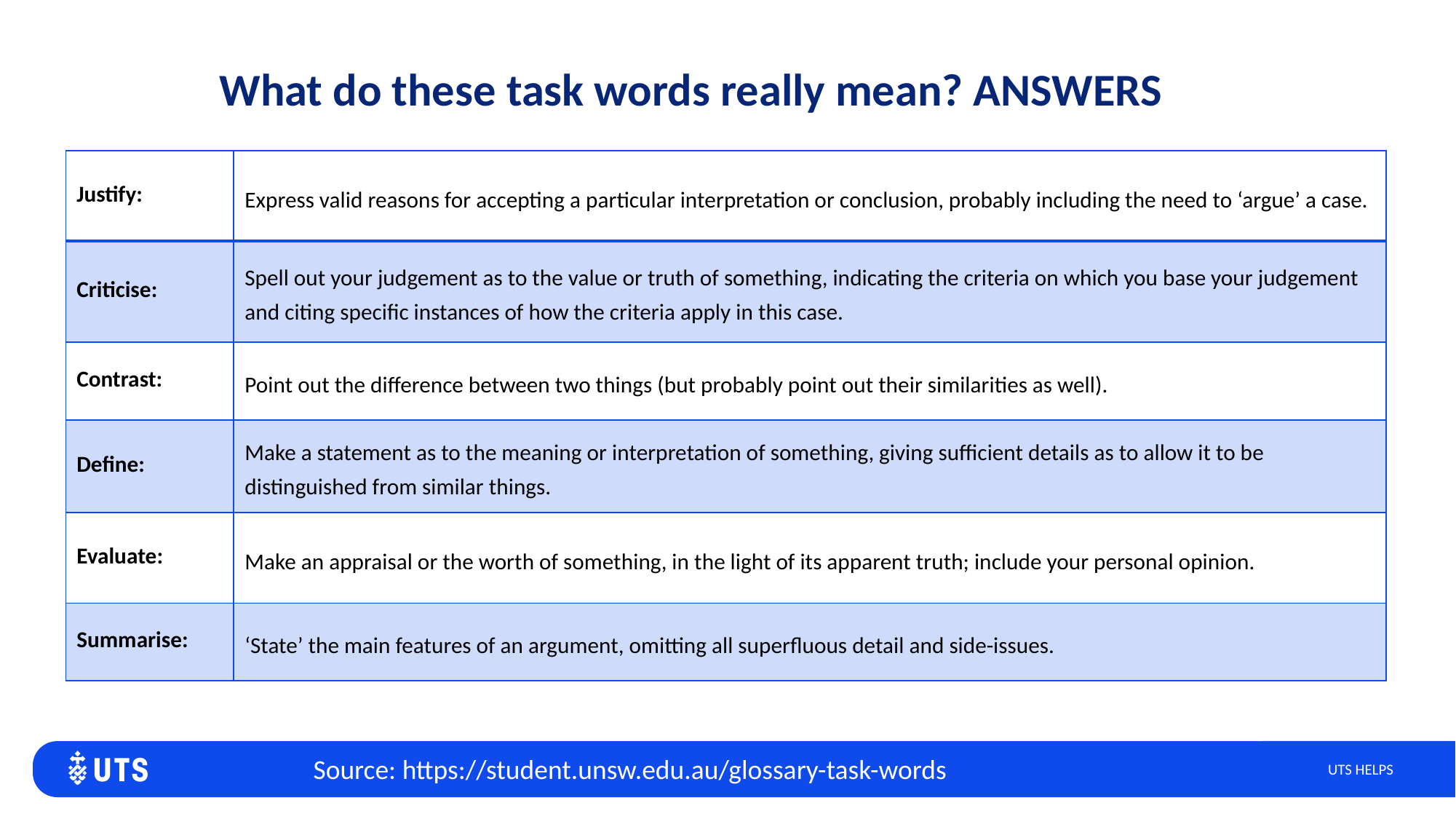

# What do these task words really mean? ANSWERS
| Justify: | Express valid reasons for accepting a particular interpretation or conclusion, probably including the need to ‘argue’ a case. |
| --- | --- |
| Criticise: | Spell out your judgement as to the value or truth of something, indicating the criteria on which you base your judgement and citing specific instances of how the criteria apply in this case. |
| Contrast: | Point out the difference between two things (but probably point out their similarities as well). |
| Define: | Make a statement as to the meaning or interpretation of something, giving sufficient details as to allow it to be distinguished from similar things. |
| Evaluate: | Make an appraisal or the worth of something, in the light of its apparent truth; include your personal opinion. |
| Summarise: | ‘State’ the main features of an argument, omitting all superfluous detail and side-issues. |
Source: https://student.unsw.edu.au/glossary-task-words

UTS HELPS